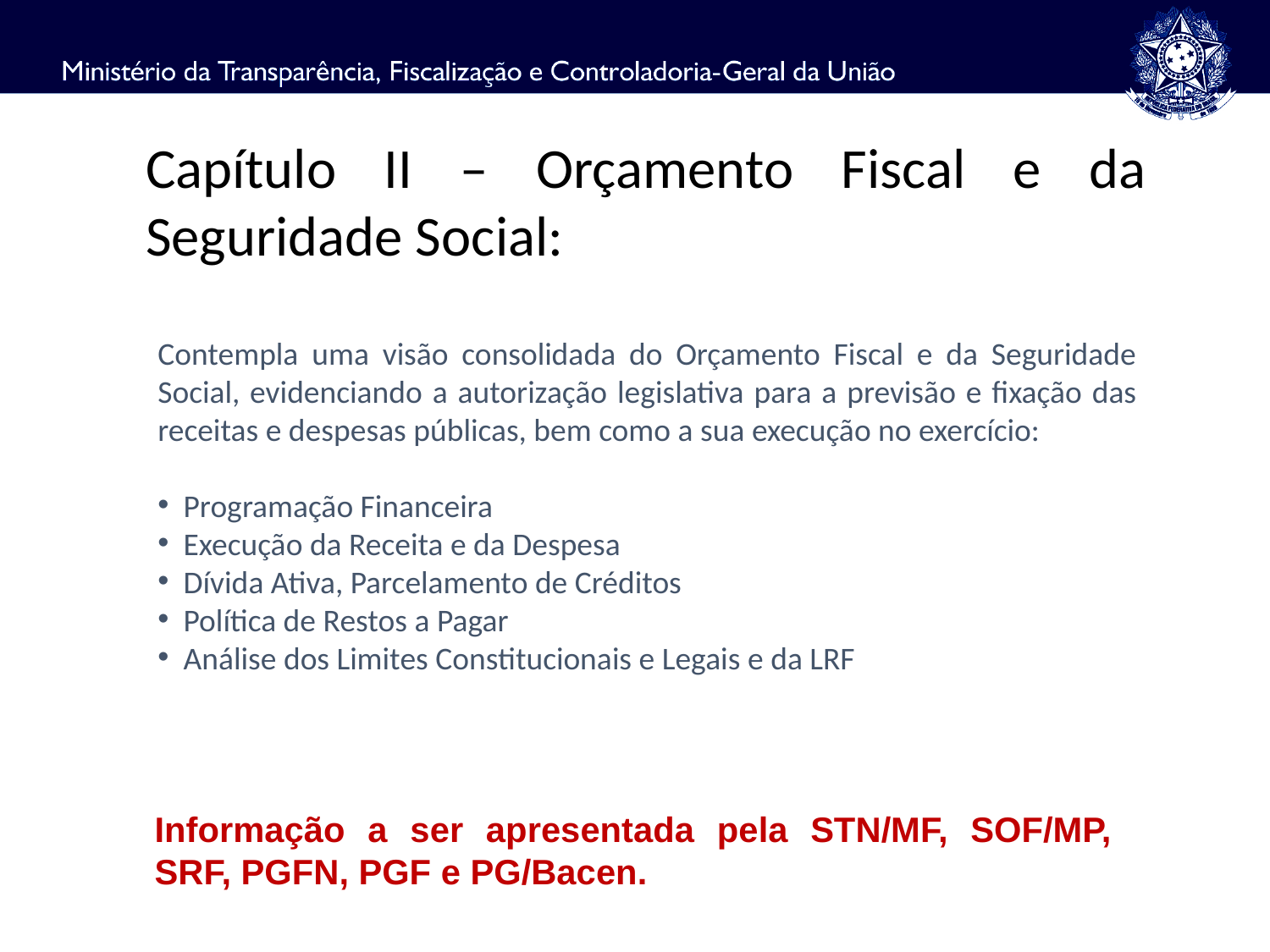

Capítulo II – Orçamento Fiscal e da Seguridade Social:
Contempla uma visão consolidada do Orçamento Fiscal e da Seguridade Social, evidenciando a autorização legislativa para a previsão e fixação das receitas e despesas públicas, bem como a sua execução no exercício:

  Programação Financeira
  Execução da Receita e da Despesa
  Dívida Ativa, Parcelamento de Créditos
  Política de Restos a Pagar
  Análise dos Limites Constitucionais e Legais e da LRF
Informação a ser apresentada pela STN/MF, SOF/MP, SRF, PGFN, PGF e PG/Bacen.